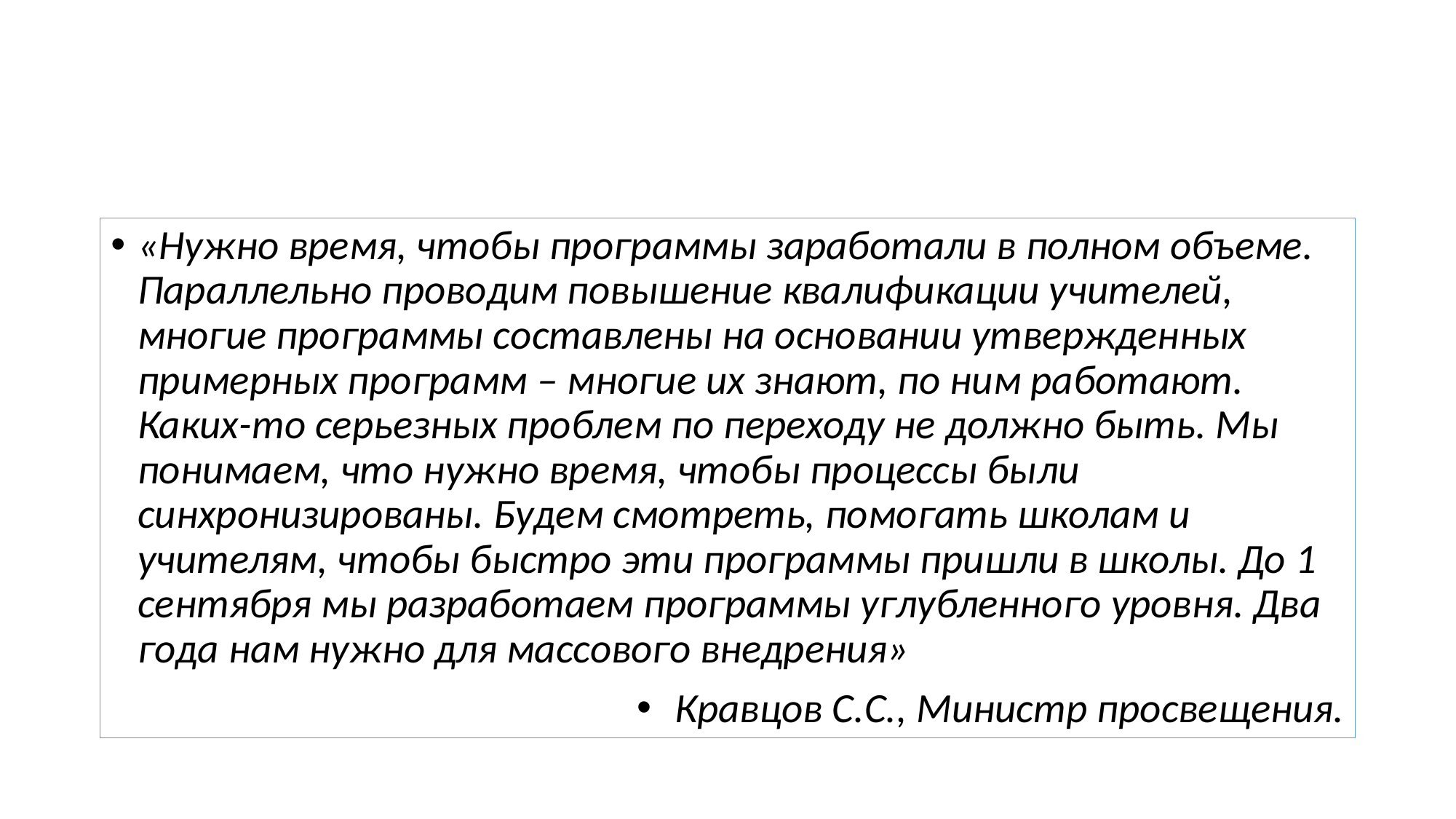

#
«Нужно время, чтобы программы заработали в полном объеме. Параллельно проводим повышение квалификации учителей, многие программы составлены на основании утвержденных примерных программ – многие их знают, по ним работают. Каких-то серьезных проблем по переходу не должно быть. Мы понимаем, что нужно время, чтобы процессы были синхронизированы. Будем смотреть, помогать школам и учителям, чтобы быстро эти программы пришли в школы. До 1 сентября мы разработаем программы углубленного уровня. Два года нам нужно для массового внедрения»
Кравцов С.С., Министр просвещения.